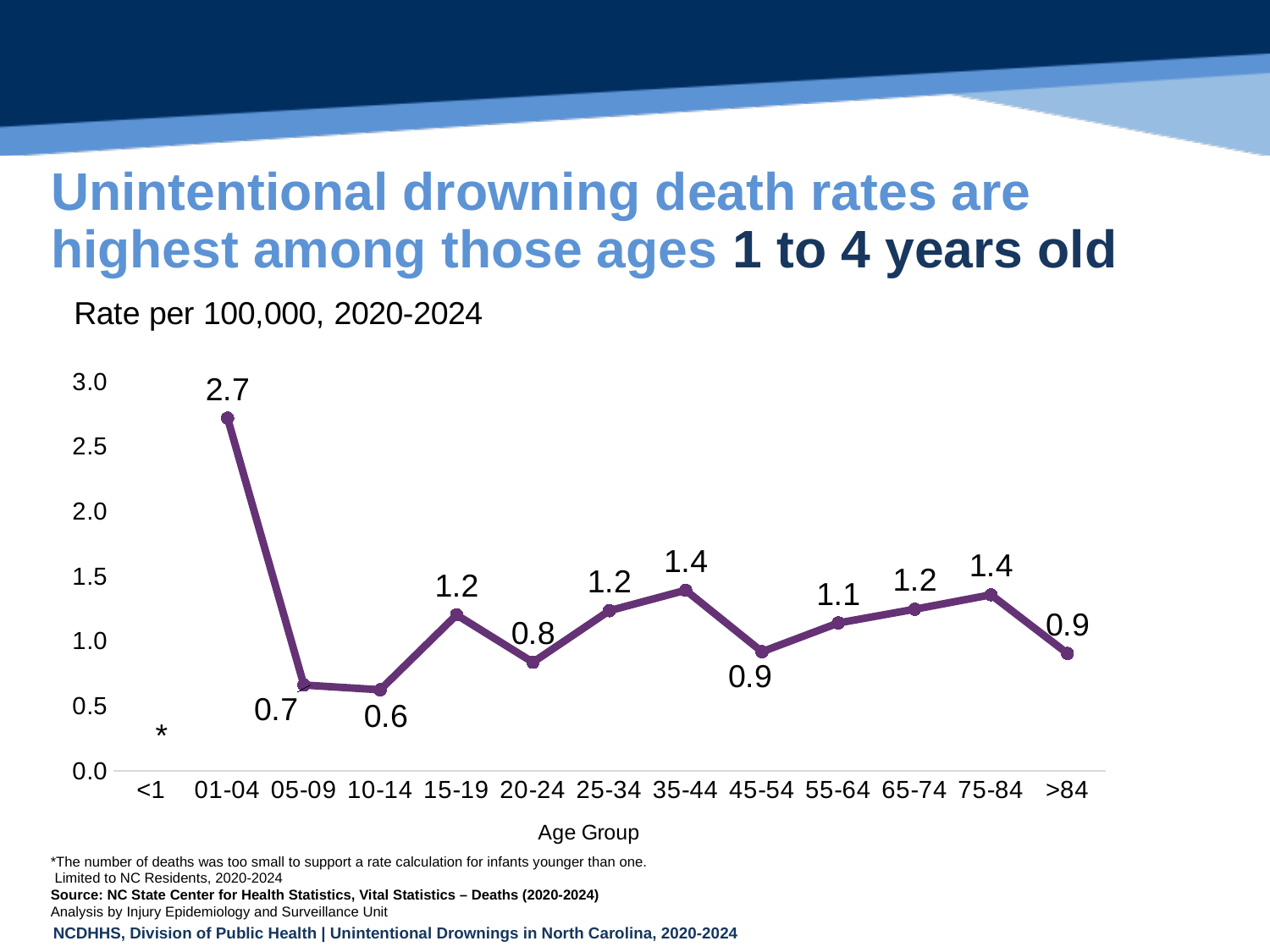

# Unintentional drowning death rates are highest among those ages 1 to 4 years old

### Chart: Rate per 100,000, 2020-2024

| Category |  |
|---|---|
| <1 | None |
| 01-04 | 2.717140711660321 |
| 05-09 | 0.659798478693222 |
| 10-14 | 0.6232926234208437 |
| 15-19 | 1.200724902755245 |
| 20-24 | 0.8352320942943625 |
| 25-34 | 1.232541363187978 |
| 35-44 | 1.390476145869437 |
| 45-54 | 0.9165740237008303 |
| 55-64 | 1.1384875193305692 |
| 65-74 | 1.2442725144349136 |
| 75-84 | 1.3557280580765358 |
| >84 | 0.9038914787890566 |
*
*The number of deaths was too small to support a rate calculation for infants younger than one.
 Limited to NC Residents, 2020-2024
Source: NC State Center for Health Statistics, Vital Statistics – Deaths (2020-2024)
Analysis by Injury Epidemiology and Surveillance Unit